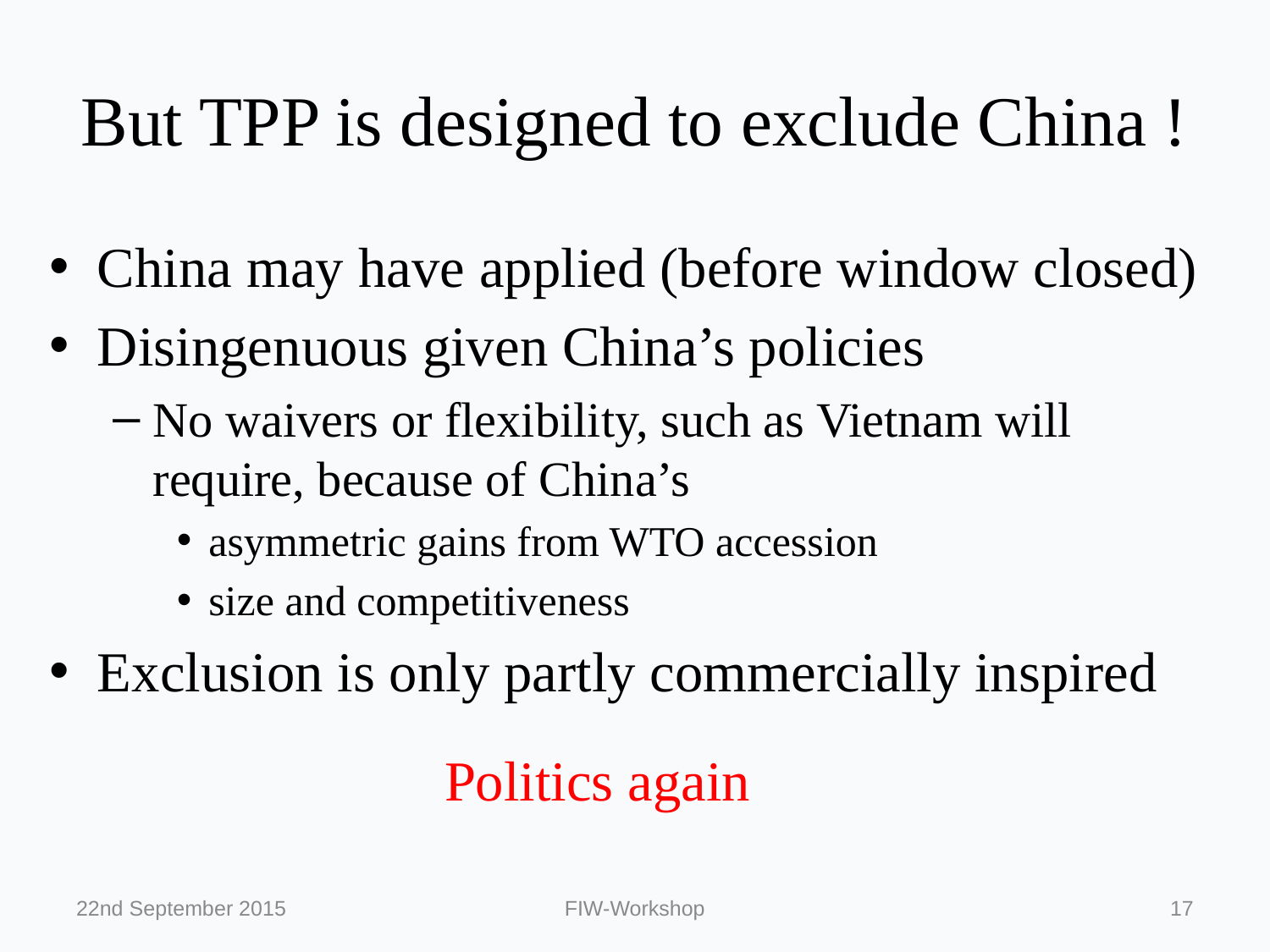

# But TPP is designed to exclude China !
China may have applied (before window closed)
Disingenuous given China’s policies
No waivers or flexibility, such as Vietnam will require, because of China’s
asymmetric gains from WTO accession
size and competitiveness
Exclusion is only partly commercially inspired

Politics again

22nd September 2015
FIW-Workshop
17